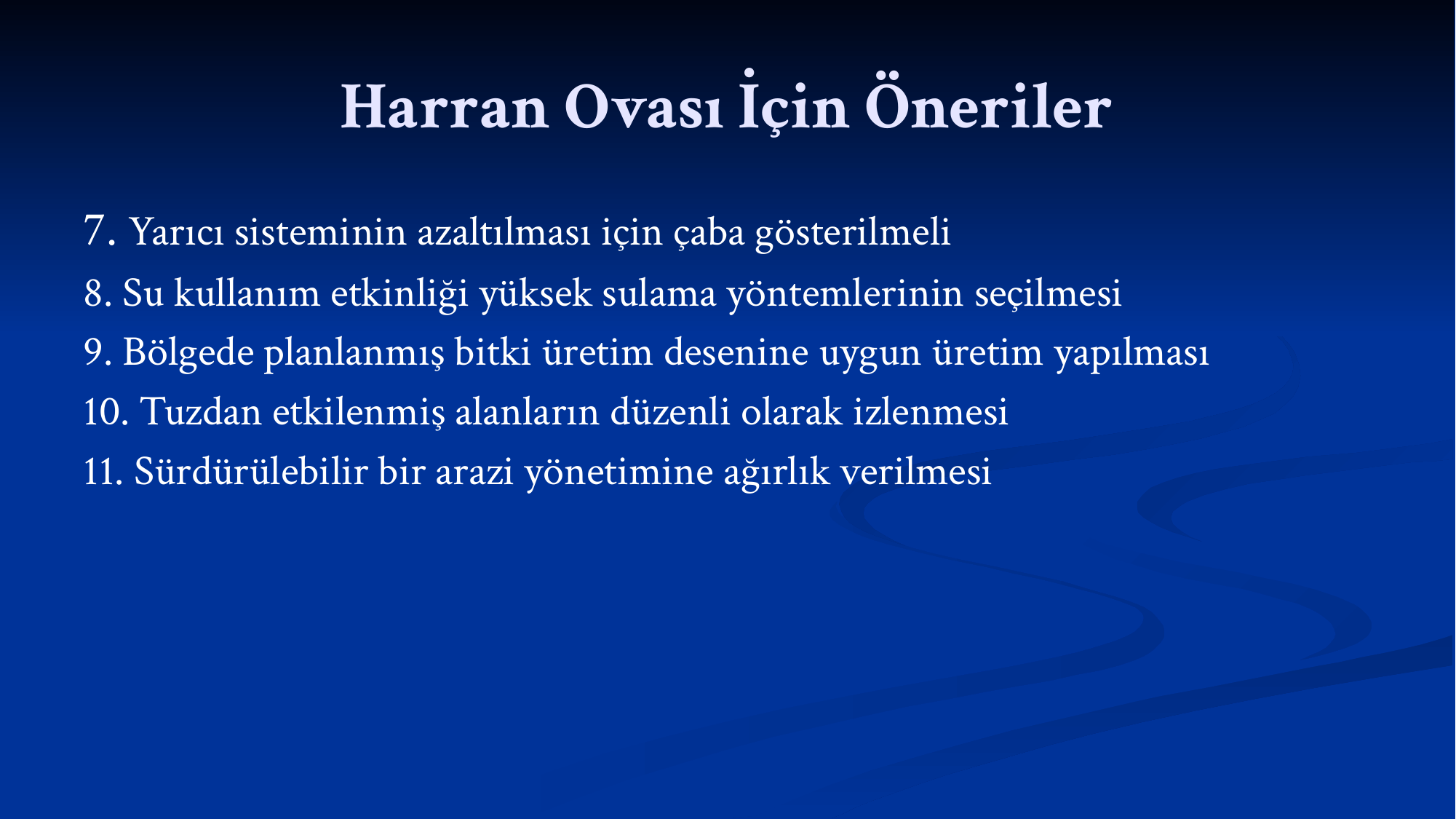

# Harran Ovası İçin Öneriler
7. Yarıcı sisteminin azaltılması için çaba gösterilmeli
8. Su kullanım etkinliği yüksek sulama yöntemlerinin seçilmesi
9. Bölgede planlanmış bitki üretim desenine uygun üretim yapılması
10. Tuzdan etkilenmiş alanların düzenli olarak izlenmesi
11. Sürdürülebilir bir arazi yönetimine ağırlık verilmesi